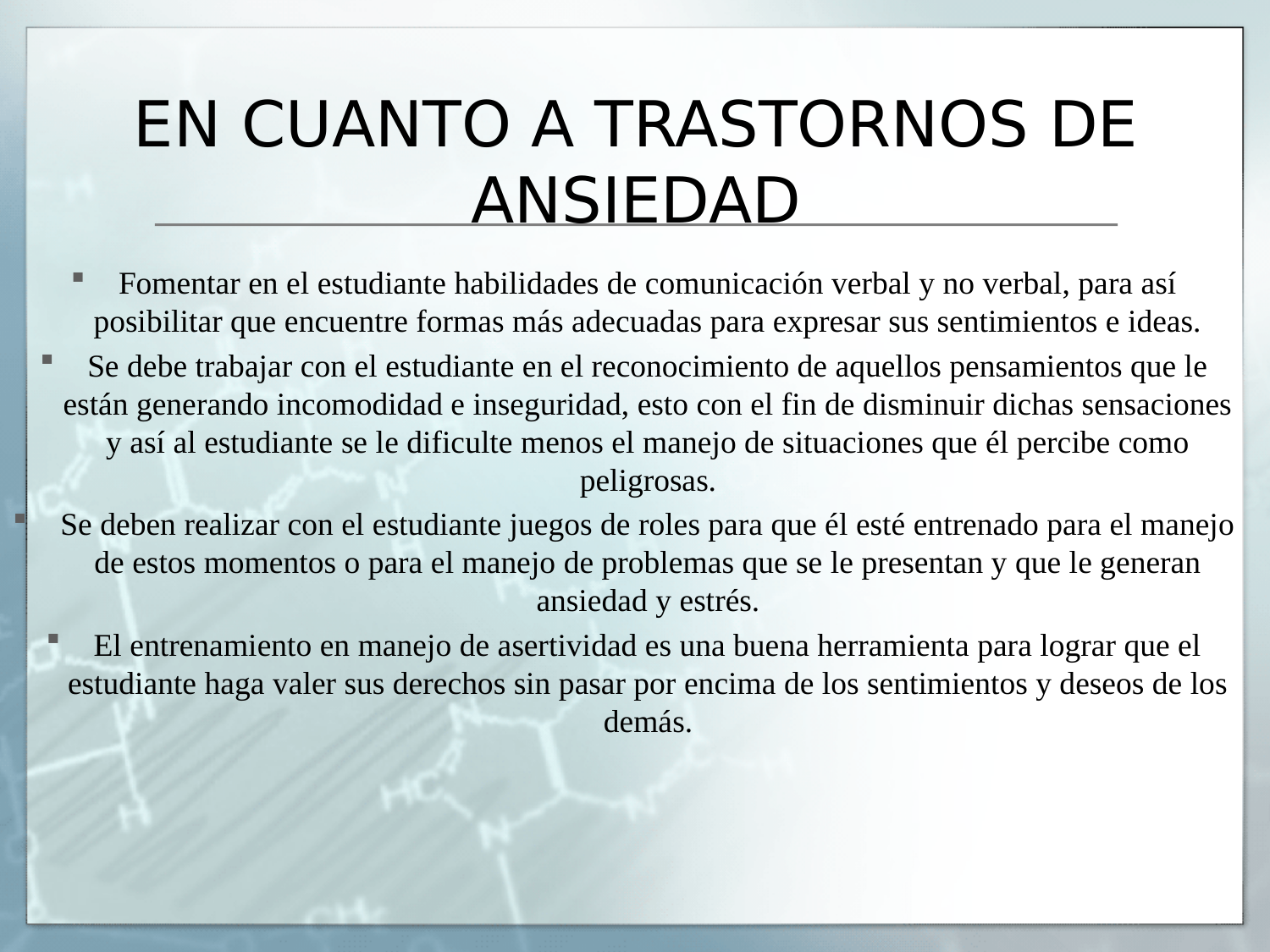

# EN CUANTO A TRASTORNOS DE ANSIEDAD
Fomentar en el estudiante habilidades de comunicación verbal y no verbal, para así posibilitar que encuentre formas más adecuadas para expresar sus sentimientos e ideas.
Se debe trabajar con el estudiante en el reconocimiento de aquellos pensamientos que le están generando incomodidad e inseguridad, esto con el fin de disminuir dichas sensaciones y así al estudiante se le dificulte menos el manejo de situaciones que él percibe como peligrosas.
Se deben realizar con el estudiante juegos de roles para que él esté entrenado para el manejo de estos momentos o para el manejo de problemas que se le presentan y que le generan ansiedad y estrés.
El entrenamiento en manejo de asertividad es una buena herramienta para lograr que el estudiante haga valer sus derechos sin pasar por encima de los sentimientos y deseos de los demás.